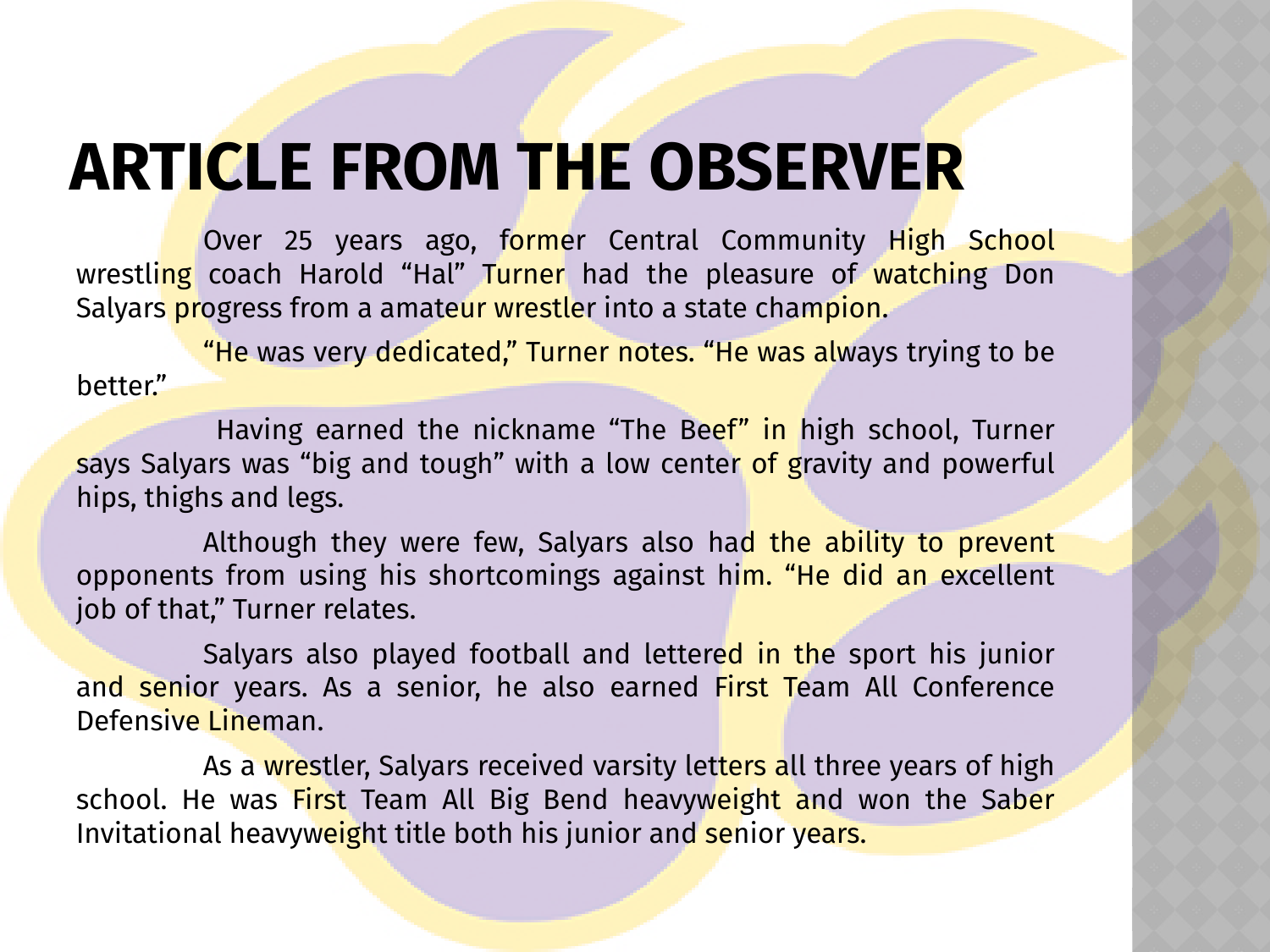

# Article from the Observer
	Over 25 years ago, former Central Community High School wrestling coach Harold “Hal” Turner had the pleasure of watching Don Salyars progress from a amateur wrestler into a state champion.
	“He was very dedicated,” Turner notes. “He was always trying to be better.”
	 Having earned the nickname “The Beef” in high school, Turner says Salyars was “big and tough” with a low center of gravity and powerful hips, thighs and legs.
	Although they were few, Salyars also had the ability to prevent opponents from using his shortcomings against him. “He did an excellent job of that,” Turner relates.
	Salyars also played football and lettered in the sport his junior and senior years. As a senior, he also earned First Team All Conference Defensive Lineman.
	As a wrestler, Salyars received varsity letters all three years of high school. He was First Team All Big Bend heavyweight and won the Saber Invitational heavyweight title both his junior and senior years.